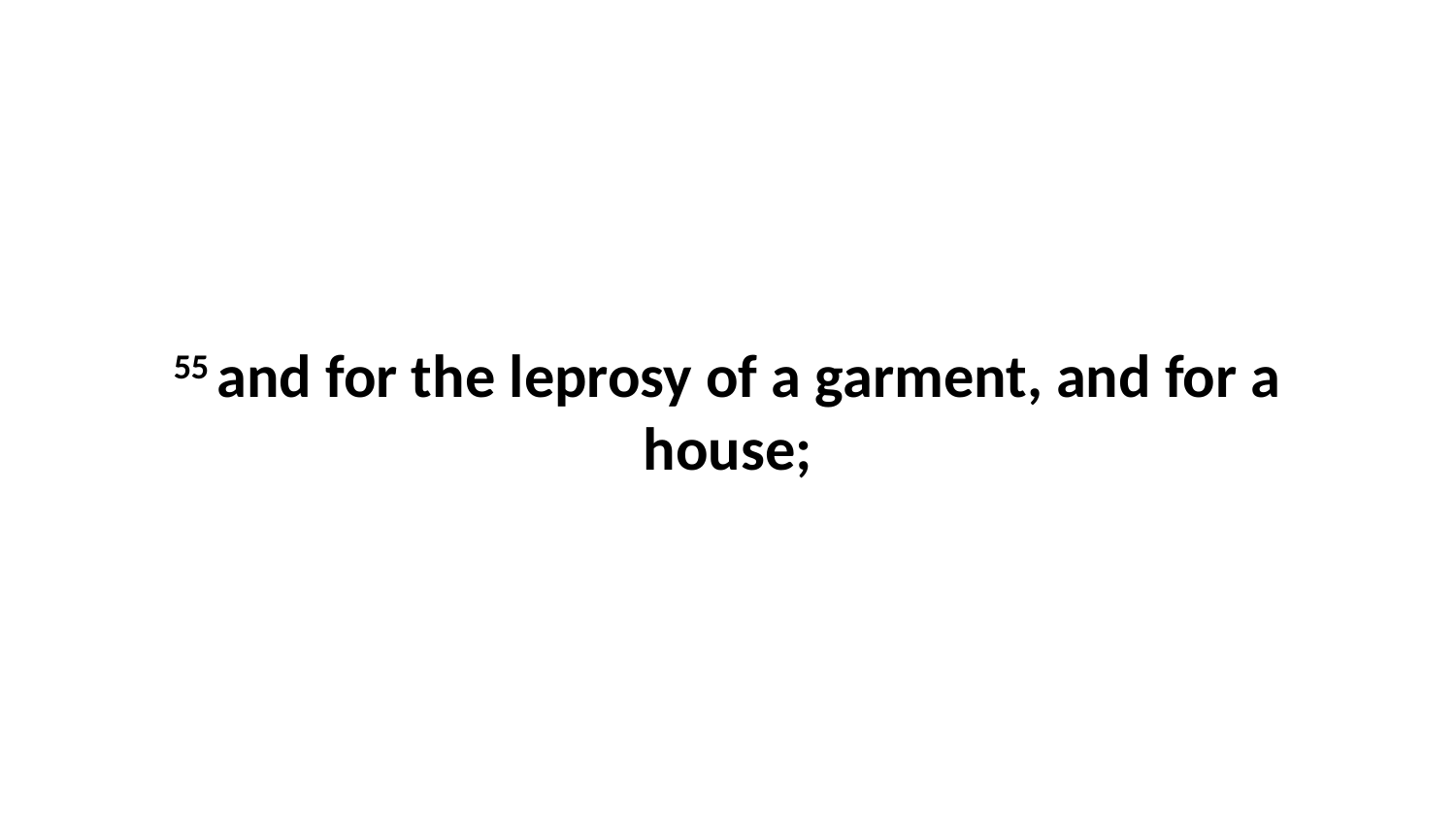

55 and for the leprosy of a garment, and for a house;